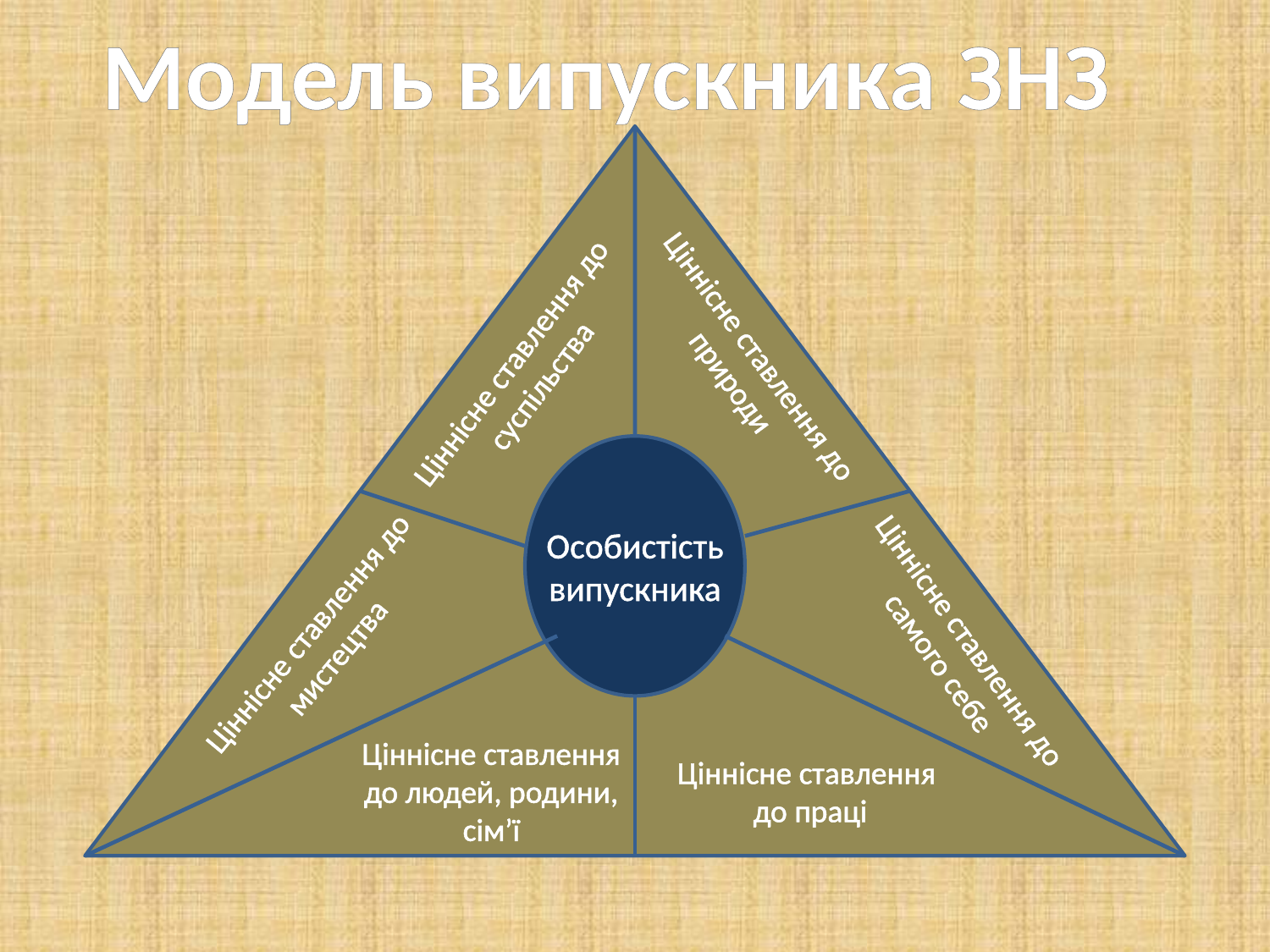

Модель випускника ЗНЗ

Ціннісне ставлення до
 природи
Ціннісне ставлення до
суспільства

Особистість
випускника
Ціннісне ставлення до
мистецтва
Ціннісне ставлення до
самого себе
Ціннісне ставлення
до людей, родини,
сім’ї
Ціннісне ставлення
до праці